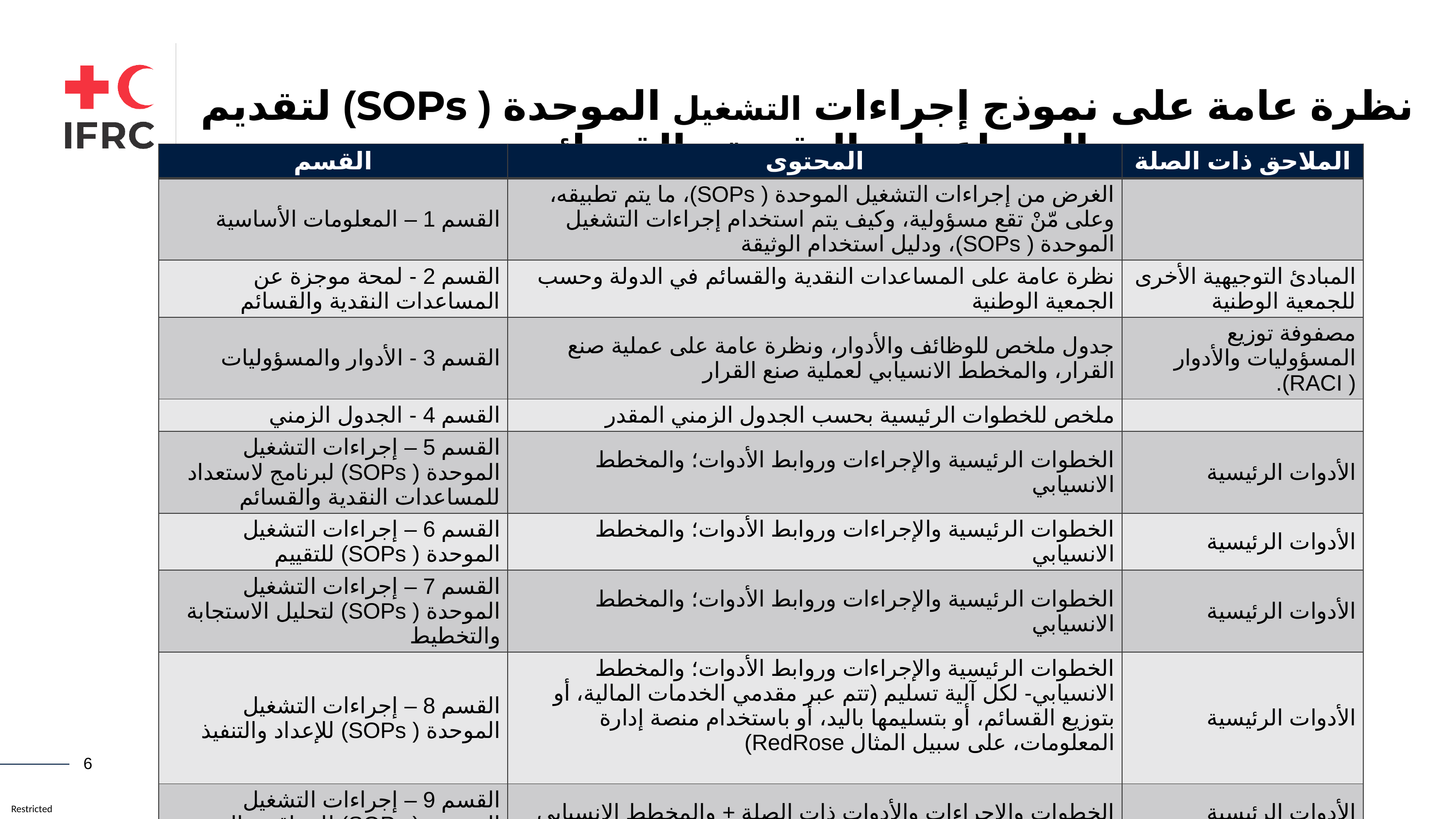

نظرة عامة على نموذج إجراءات التشغيل الموحدة ( SOPs) لتقديم المساعدات النقدية والقسائم
| القسم | المحتوى | الملاحق ذات الصلة |
| --- | --- | --- |
| القسم 1 – المعلومات الأساسية | الغرض من إجراءات التشغيل الموحدة ( SOPs)، ما يتم تطبيقه، وعلى مّنْ تقع مسؤولية، وكيف يتم استخدام إجراءات التشغيل الموحدة ( SOPs)، ودليل استخدام الوثيقة |  |
| القسم 2 - لمحة موجزة عن المساعدات النقدية والقسائم | نظرة عامة على المساعدات النقدية والقسائم في الدولة وحسب الجمعية الوطنية | المبادئ التوجيهية الأخرى للجمعية الوطنية |
| القسم 3 - الأدوار والمسؤوليات | جدول ملخص للوظائف والأدوار، ونظرة عامة على عملية صنع القرار، والمخطط الانسيابي لعملية صنع القرار | مصفوفة توزيع المسؤوليات والأدوار ( RACI). |
| القسم 4 - الجدول الزمني | ملخص للخطوات الرئيسية بحسب الجدول الزمني المقدر |  |
| القسم 5 – إجراءات التشغيل الموحدة ( SOPs) لبرنامج لاستعداد للمساعدات النقدية والقسائم | الخطوات الرئيسية والإجراءات وروابط الأدوات؛ والمخطط الانسيابي | الأدوات الرئيسية |
| القسم 6 – إجراءات التشغيل الموحدة ( SOPs) للتقييم | الخطوات الرئيسية والإجراءات وروابط الأدوات؛ والمخطط الانسيابي | الأدوات الرئيسية |
| القسم 7 – إجراءات التشغيل الموحدة ( SOPs) لتحليل الاستجابة والتخطيط | الخطوات الرئيسية والإجراءات وروابط الأدوات؛ والمخطط الانسيابي | الأدوات الرئيسية |
| القسم 8 – إجراءات التشغيل الموحدة ( SOPs) للإعداد والتنفيذ | الخطوات الرئيسية والإجراءات وروابط الأدوات؛ والمخطط الانسيابي- لكل آلية تسليم (تتم عبر مقدمي الخدمات المالية، أو بتوزيع القسائم، أو بتسليمها باليد، أو باستخدام منصة إدارة المعلومات، على سبيل المثال RedRose) | الأدوات الرئيسية |
| القسم 9 – إجراءات التشغيل الموحدة ( SOPs) للمراقبة والتقييم | الخطوات والإجراءات والأدوات ذات الصلة + والمخطط الانسيابي | الأدوات الرئيسية |